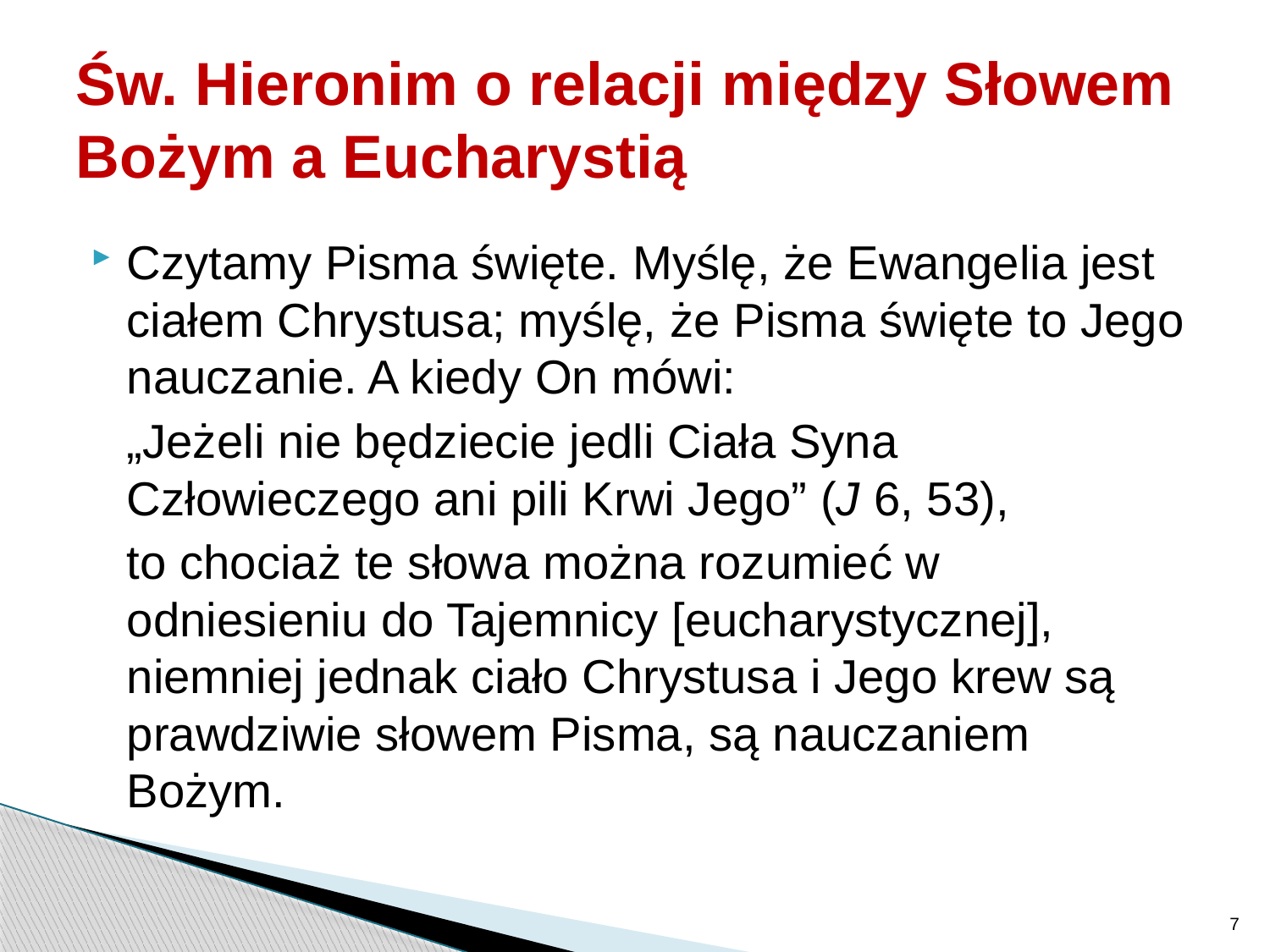

# Św. Hieronim o relacji między Słowem Bożym a Eucharystią
Czytamy Pisma święte. Myślę, że Ewangelia jest ciałem Chrystusa; myślę, że Pisma święte to Jego nauczanie. A kiedy On mówi:
	„Jeżeli nie będziecie jedli Ciała Syna Człowieczego ani pili Krwi Jego” (J 6, 53),
	to chociaż te słowa można rozumieć w odniesieniu do Tajemnicy [eucharystycznej], niemniej jednak ciało Chrystusa i Jego krew są prawdziwie słowem Pisma, są nauczaniem Bożym.
7